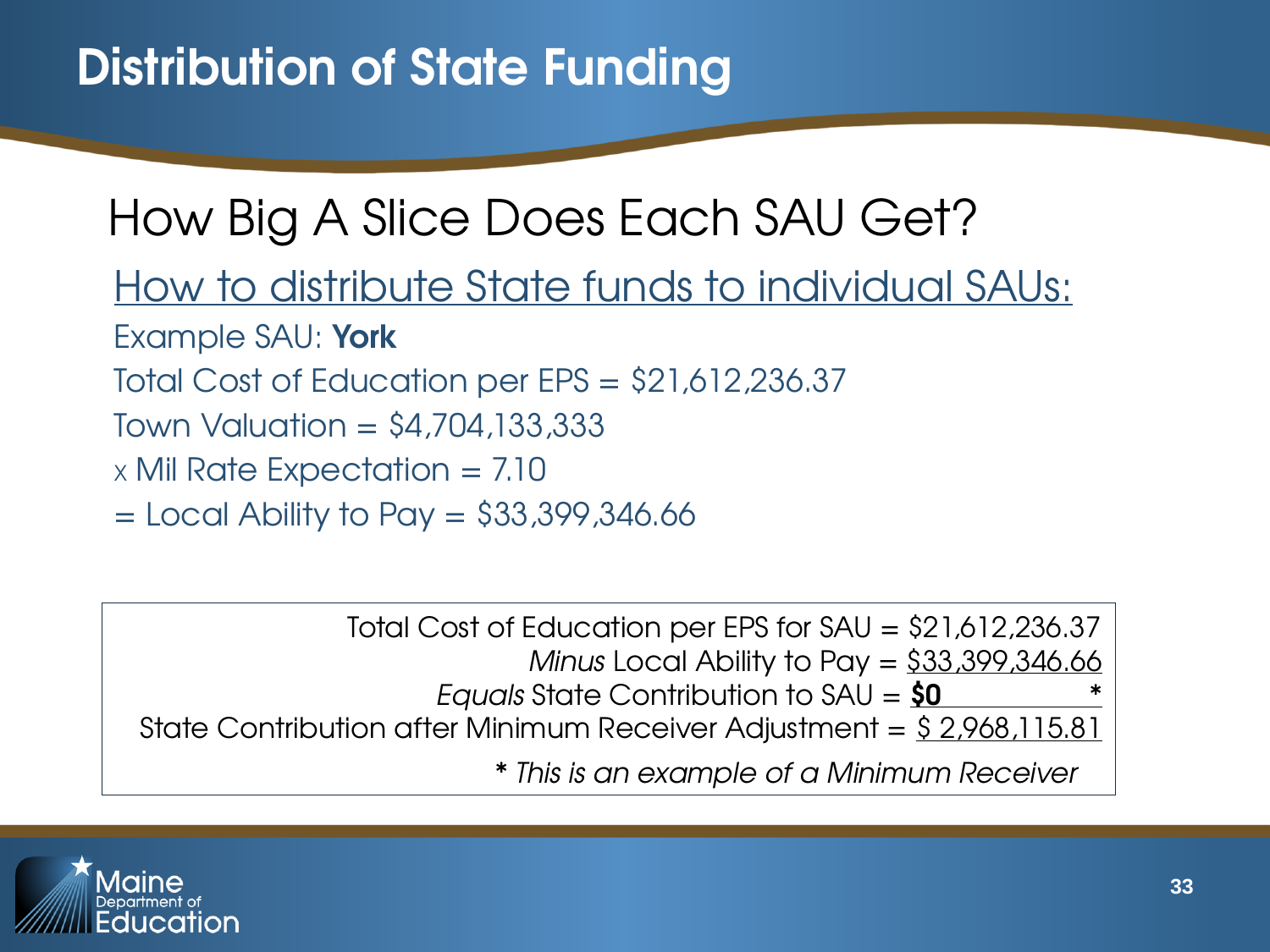

# Distribution of State Funding
How Big A Slice Does Each SAU Get?​
How to distribute State funds to individual SAUs:
Example SAU: York
Total Cost of Education per EPS = $21,612,236.37
Town Valuation = $4,704,133,333
X Mil Rate Expectation = 7.10
= Local Ability to Pay = $33,399,346.66

Total Cost of Education per EPS for SAU = $21,612,236.37
Minus Local Ability to Pay = $33,399,346.66
  Equals State Contribution to SAU = $0                   *
State Contribution after Minimum Receiver Adjustment = $ 2,968,115.81
* This is an example of a Minimum Receiver
33